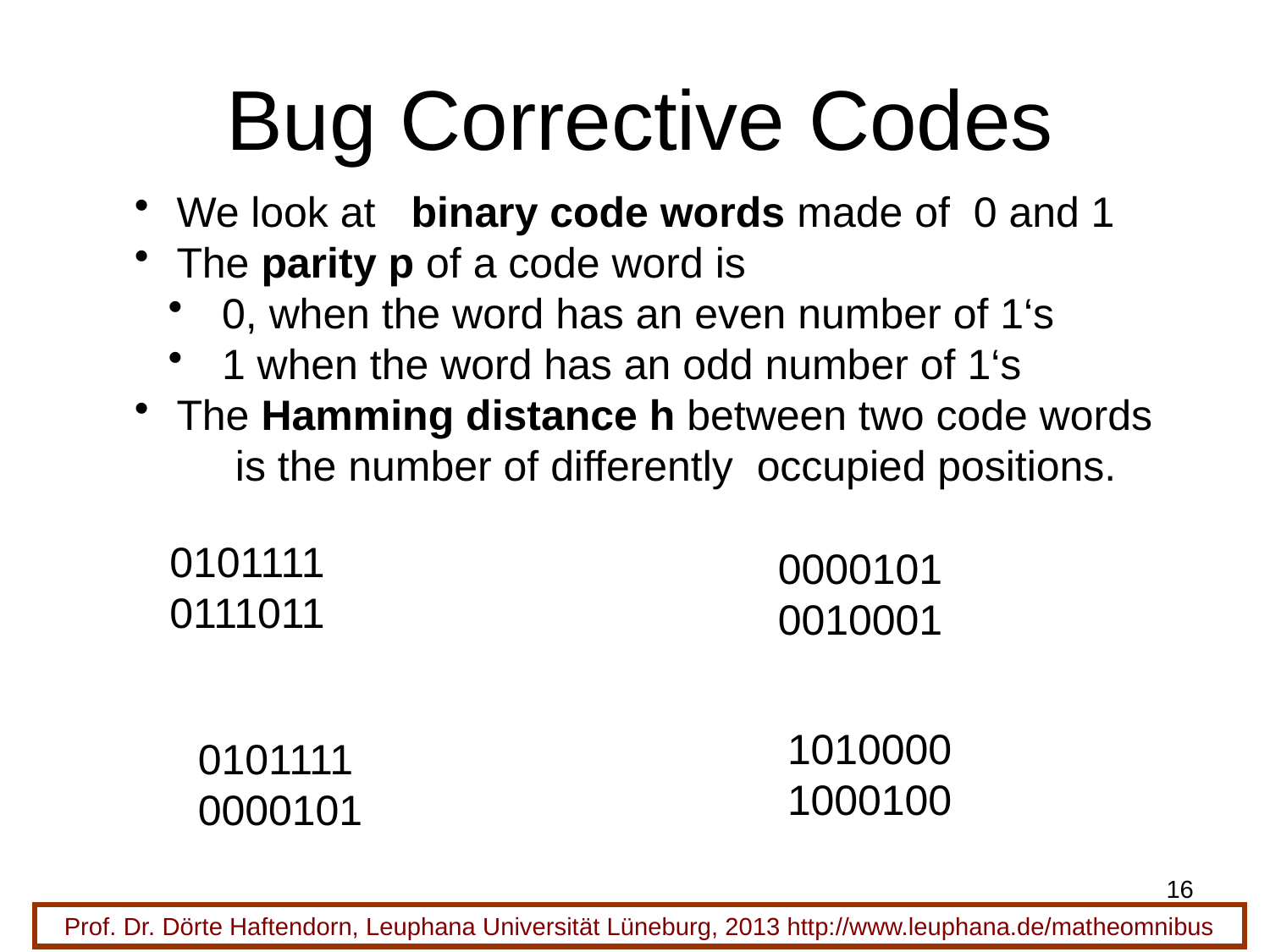

# Bug Corrective Codes

 We look at   binary code words made of  0 and 1
 The parity p of a code word is
  0, when the word has an even number of 1‘s
  1 when the word has an odd number of 1‘s
 The Hamming distance h between two code words
      is the number of differently  occupied positions.

0101111
0111011
0000101
0010001
1010000
1000100
0101111
0000101
16
Prof. Dr. Dörte Haftendorn, Leuphana Universität Lüneburg, 2013 http://www.leuphana.de/matheomnibus